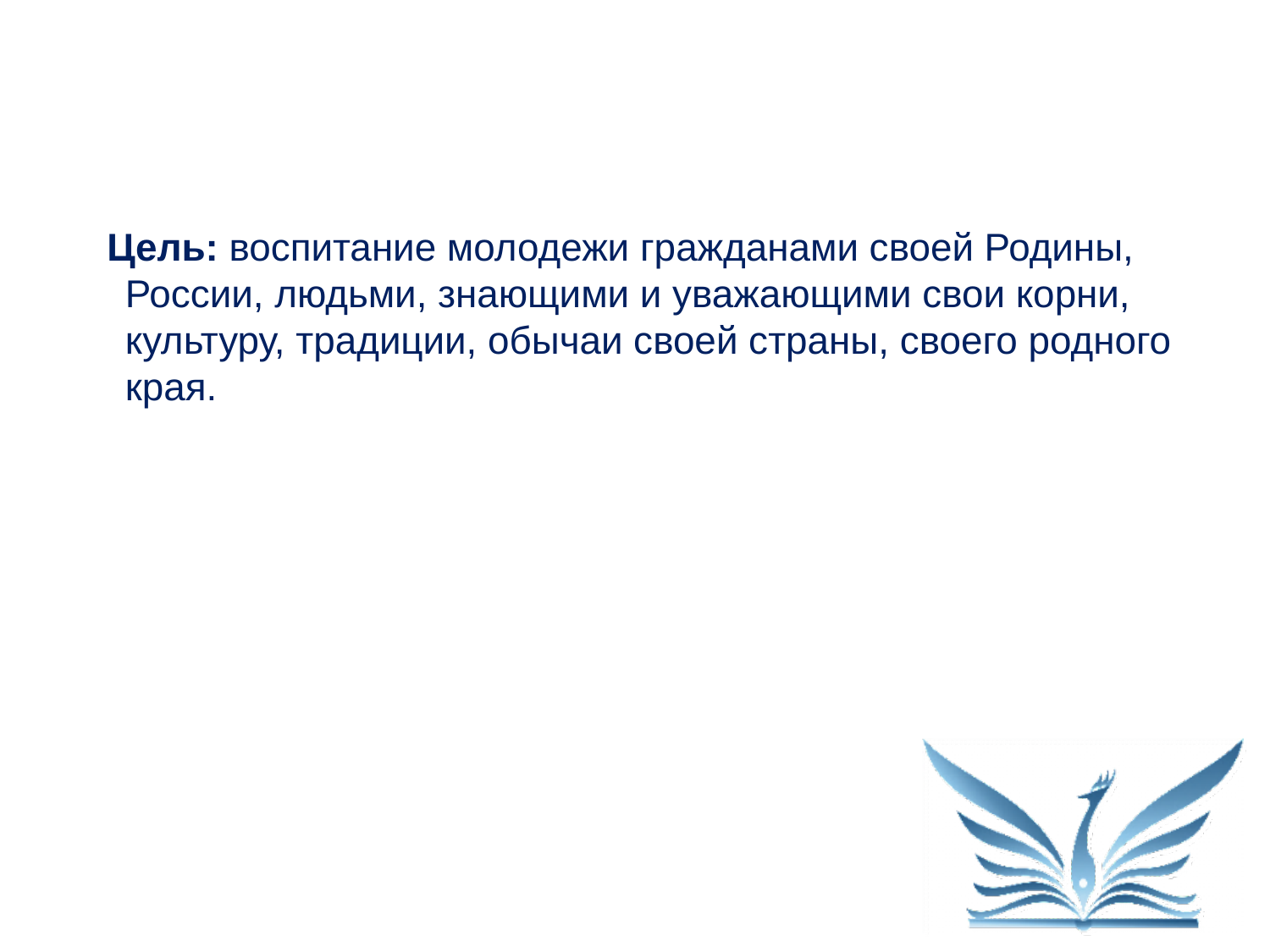

Цель: воспитание молодежи гражданами своей Родины, России, людьми, знающими и уважающими свои корни, культуру, традиции, обычаи своей страны, своего родного края.